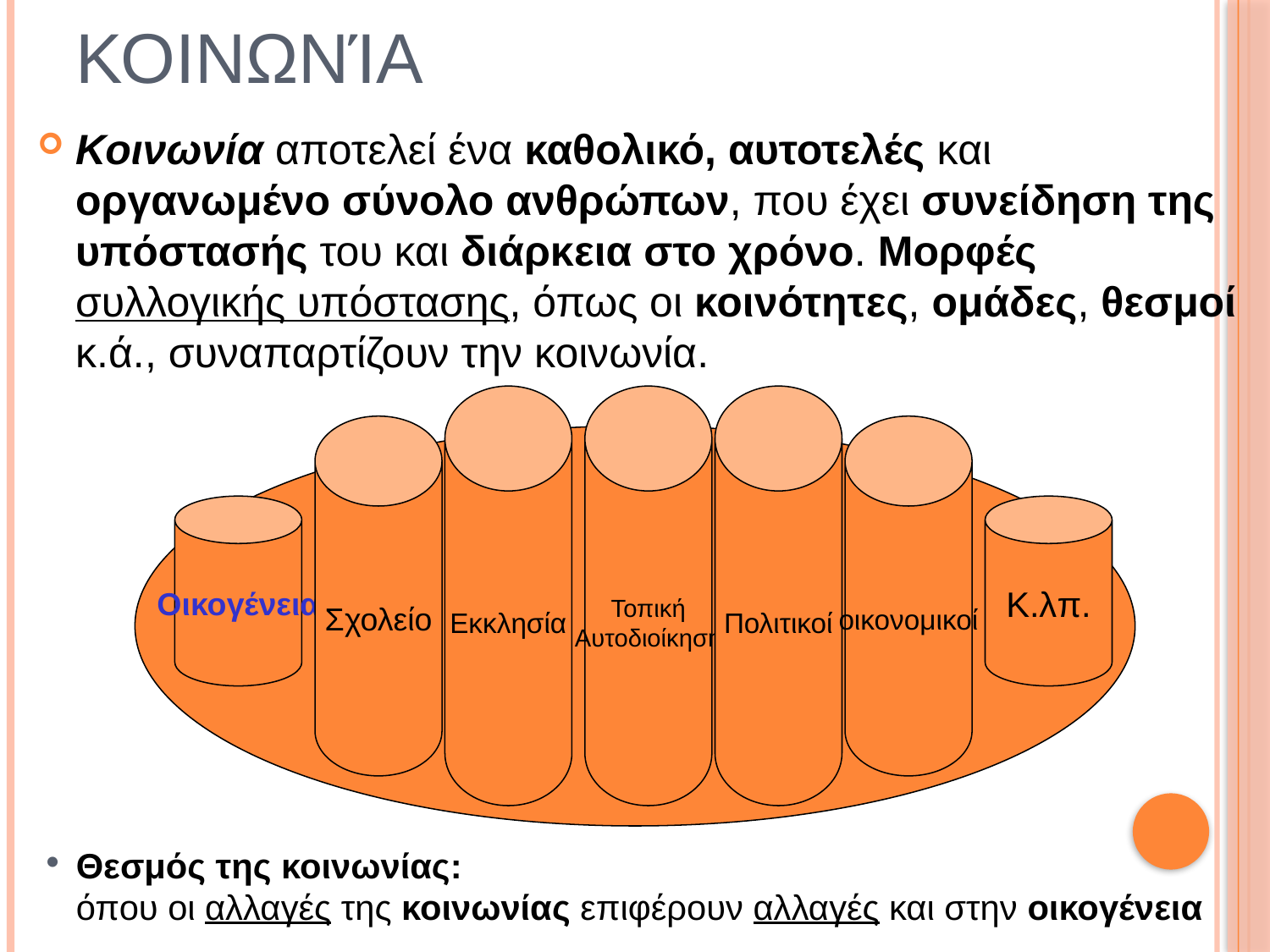

Κοινωνία
Κοινωνία αποτελεί ένα καθολικό, αυτοτελές και οργανωμένο σύνολο ανθρώπων, που έχει συνείδηση της υπόστασής του και διάρκεια στο χρόνο. Μορφές συλλογικής υπόστασης, όπως οι κοινότητες, ομάδες, θεσμοί κ.ά., συναπαρτίζουν την κοινωνία.
Εκκλησία
Τοπική
Αυτοδιοίκηση
Πολιτικοί
Σχολείο
οικονομικοί

Οικογένεια
Κ.λπ.
Θεσμός της κοινωνίας:
όπου οι αλλαγές της κοινωνίας επιφέρουν αλλαγές και στην οικογένεια